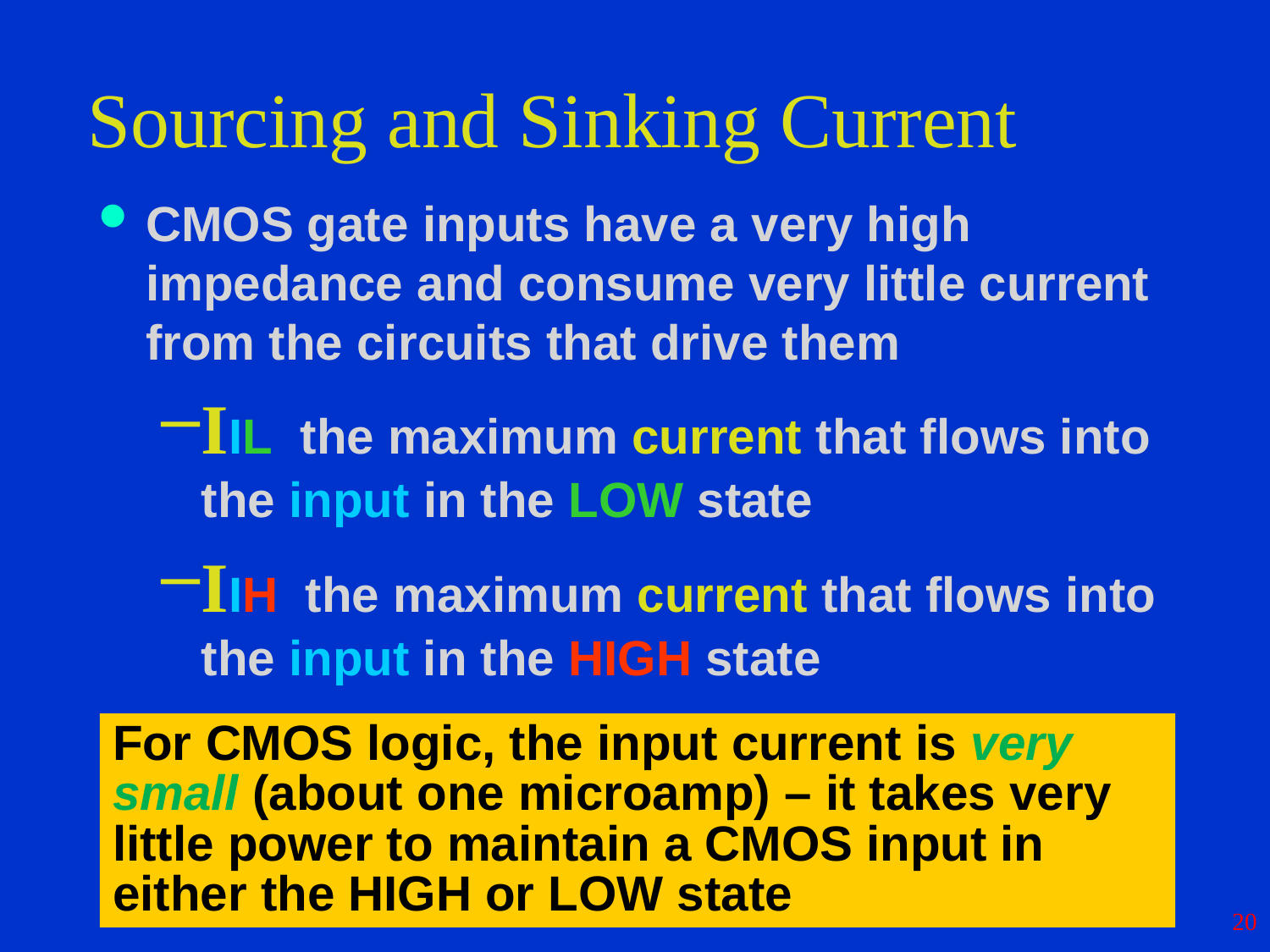

# Sourcing and Sinking Current
CMOS gate inputs have a very high impedance and consume very little current from the circuits that drive them
IIL  the maximum current that flows into the input in the LOW state
IIH  the maximum current that flows into the input in the HIGH state

For CMOS logic, the input current is very small (about one microamp) – it takes very little power to maintain a CMOS input in either the HIGH or LOW state
20